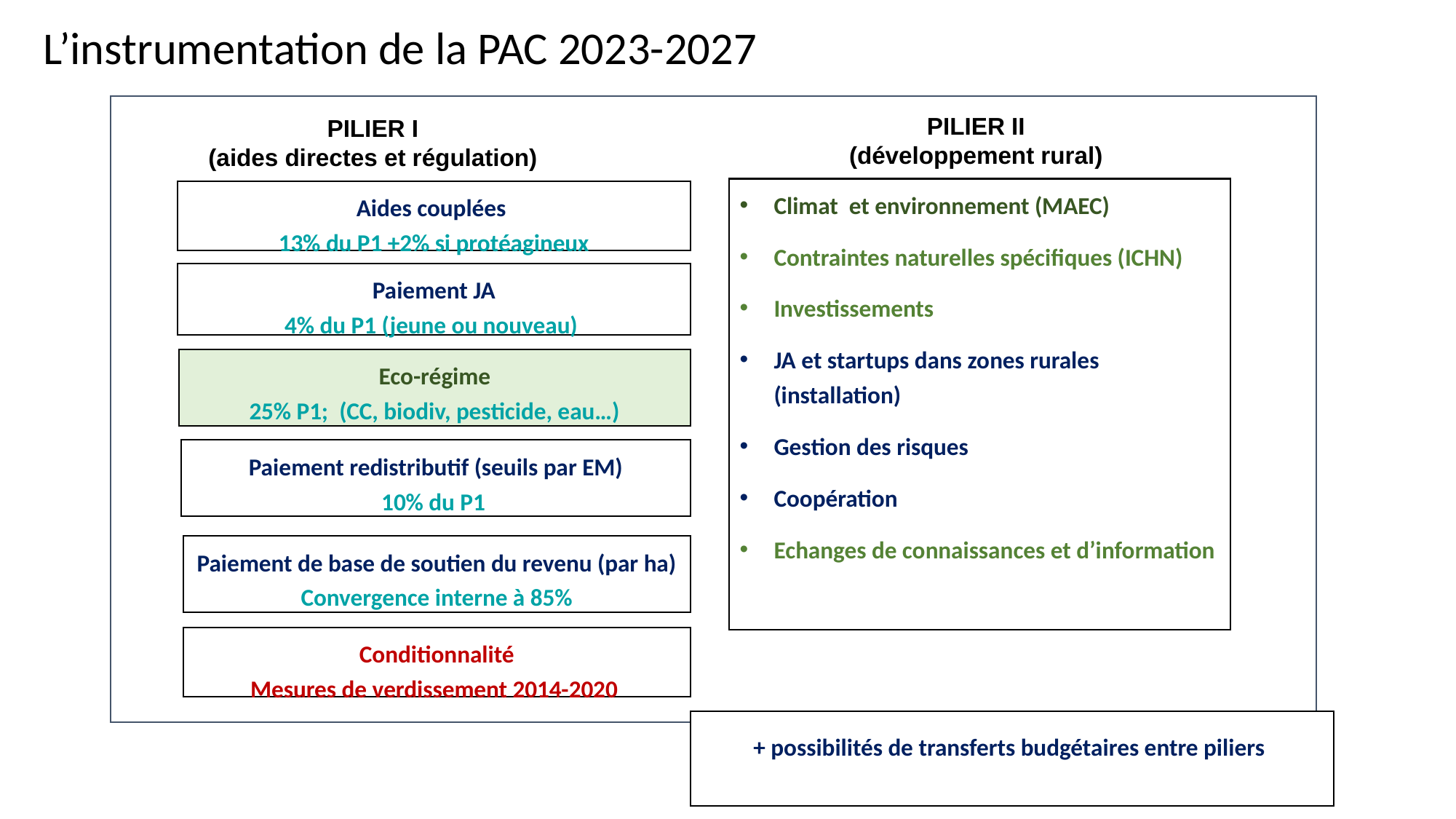

# L’instrumentation de la PAC 2023-2027

PILIER II
(développement rural)
PILIER I
(aides directes et régulation)
Climat  et environnement (MAEC)
Contraintes naturelles spécifiques (ICHN)
Investissements
JA et startups dans zones rurales (installation)
Gestion des risques
Coopération
Echanges de connaissances et d’information
Aides couplées
13% du P1 +2% si protéagineux
Paiement JA
4% du P1 (jeune ou nouveau)
Eco-régime
25% P1;  (CC, biodiv, pesticide, eau…)
Paiement redistributif (seuils par EM)
10% du P1
Paiement de base de soutien du revenu (par ha)
Convergence interne à 85%
Conditionnalité
Mesures de verdissement 2014-2020
Source : D’après CE (2018)

+ possibilités de transferts budgétaires entre piliers